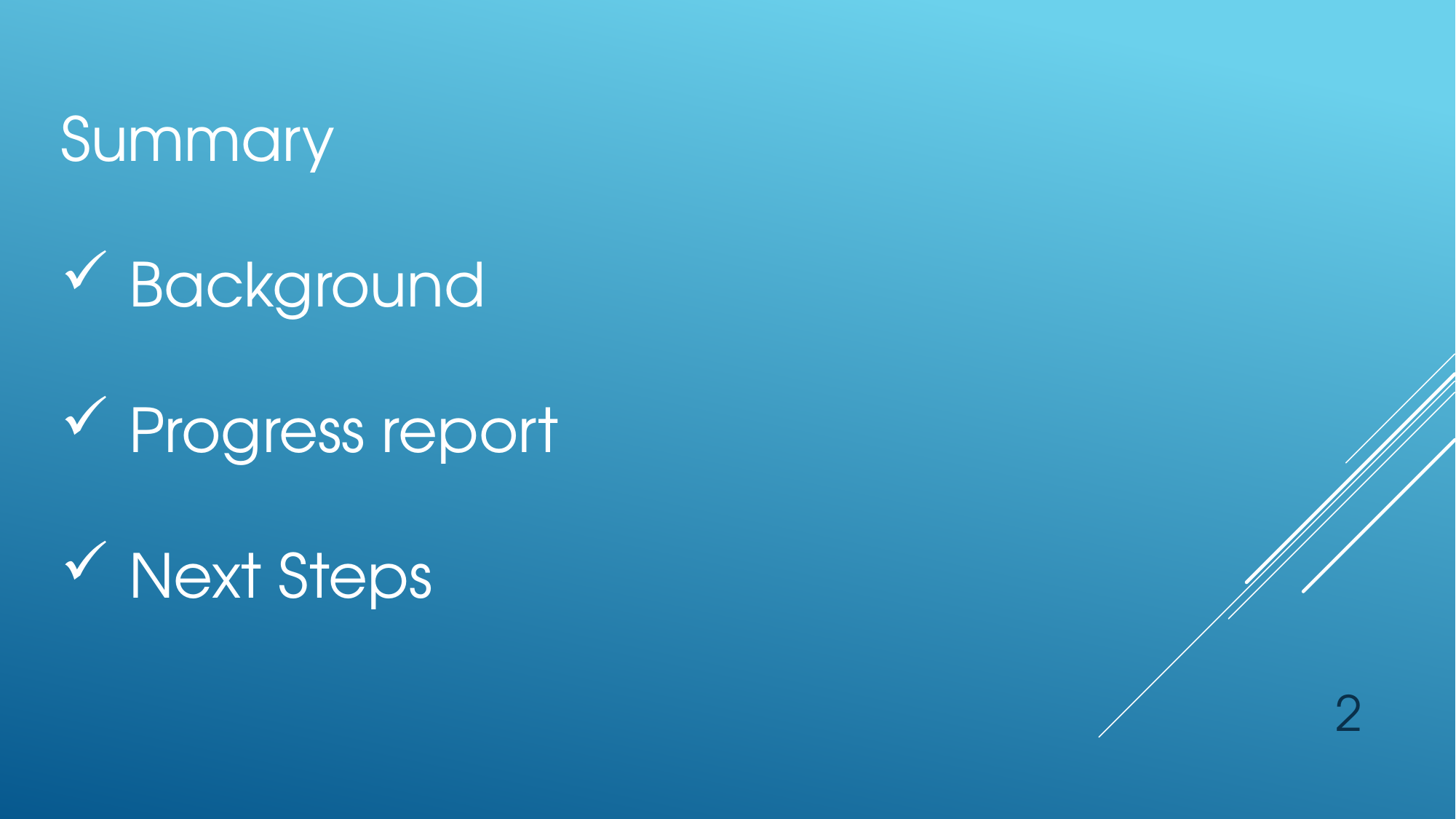

Summary

Background

Progress report

Next Steps
2